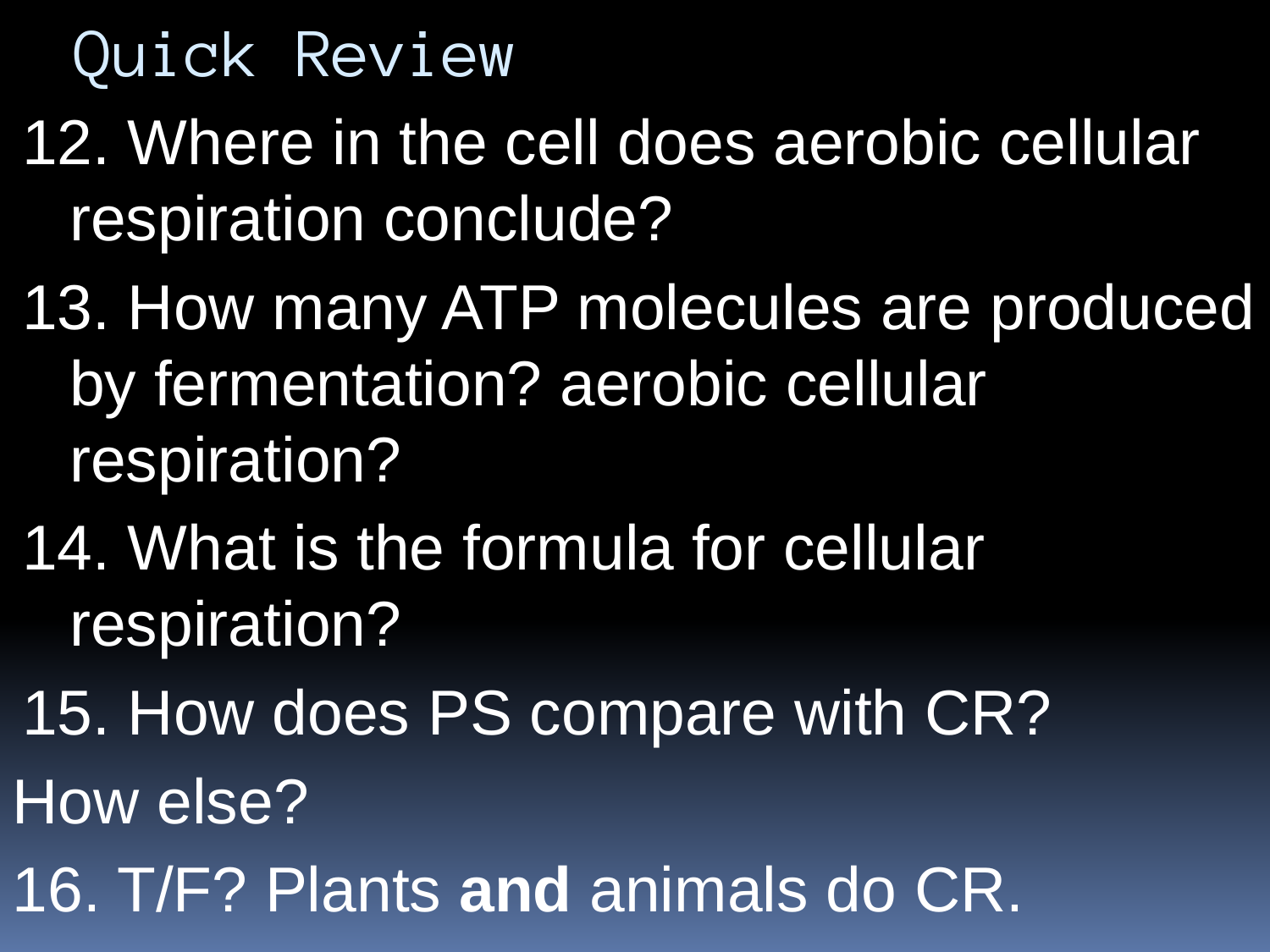

Quick Review
12. Where in the cell does aerobic cellular respiration conclude?
13. How many ATP molecules are produced by fermentation? aerobic cellular respiration?
14. What is the formula for cellular respiration?
15. How does PS compare with CR?
How else?
16. T/F? Plants and animals do CR.